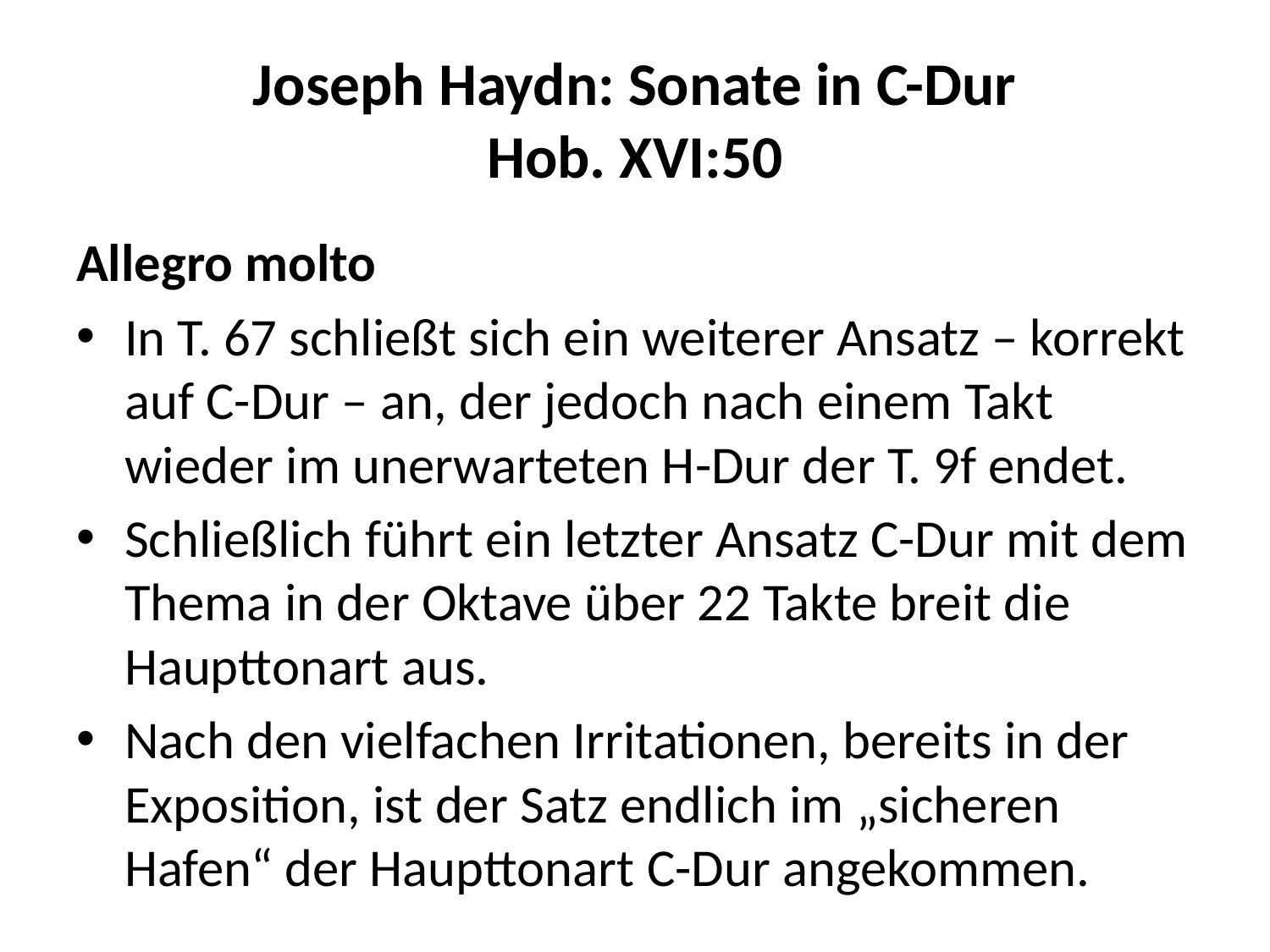

# Joseph Haydn: Sonate in C-Dur Hob. XVI:50
Allegro molto
In T. 67 schließt sich ein weiterer Ansatz – korrekt auf C-Dur – an, der jedoch nach einem Takt wieder im unerwarteten H-Dur der T. 9f endet.
Schließlich führt ein letzter Ansatz C-Dur mit dem Thema in der Oktave über 22 Takte breit die Haupttonart aus.
Nach den vielfachen Irritationen, bereits in der Exposition, ist der Satz endlich im „sicheren Hafen“ der Haupttonart C-Dur angekommen.